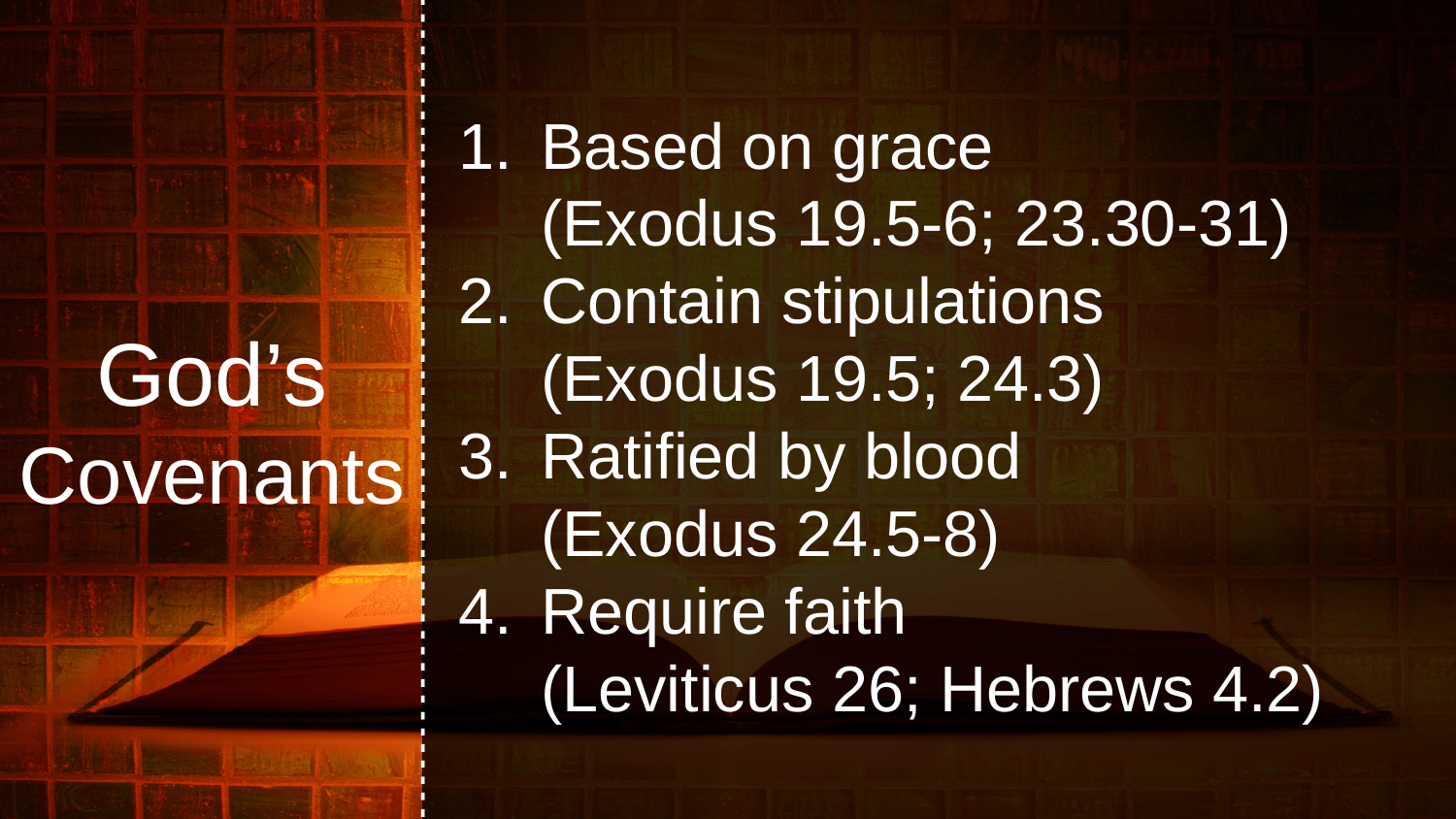

Based on grace
(Exodus 19.5-6; 23.30-31)
Contain stipulations
(Exodus 19.5; 24.3)
Ratified by blood
(Exodus 24.5-8)
Require faith
(Leviticus 26; Hebrews 4.2)
God’s Covenants